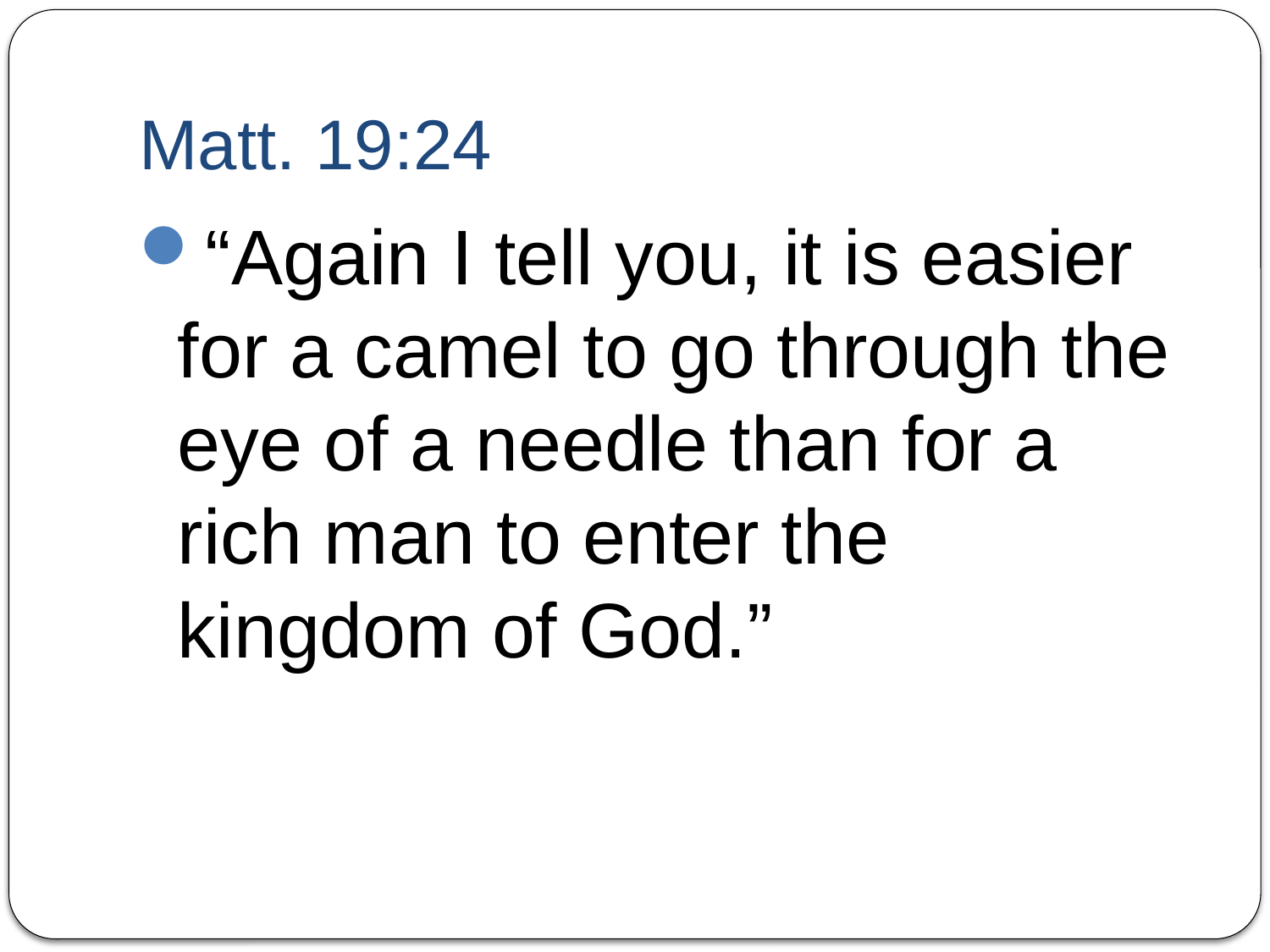

# Matt. 19:24
“Again I tell you, it is easier for a camel to go through the eye of a needle than for a rich man to enter the kingdom of God.”